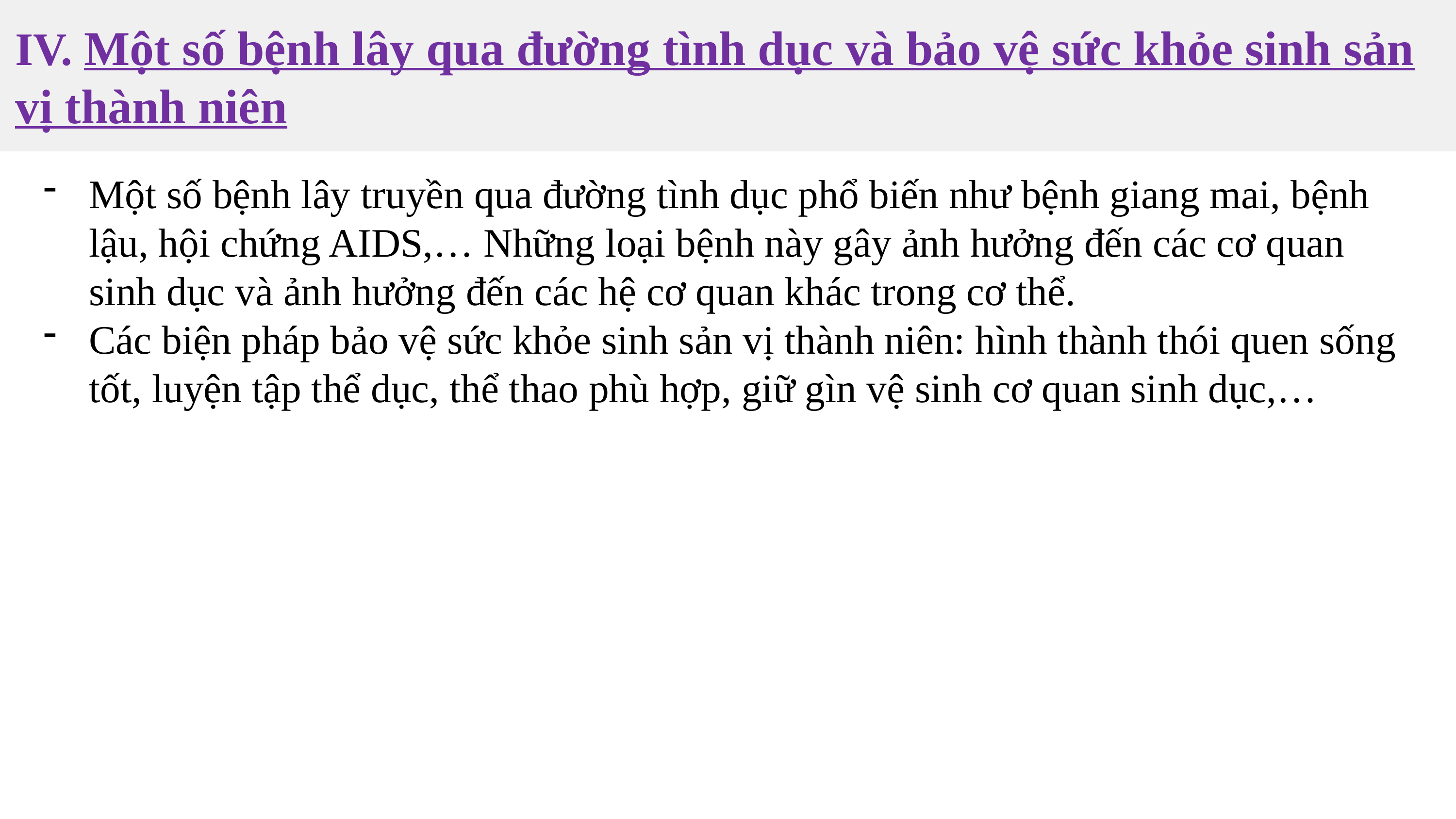

IV. Một số bệnh lây qua đường tình dục và bảo vệ sức khỏe sinh sản vị thành niên
Một số bệnh lây truyền qua đường tình dục phổ biến như bệnh giang mai, bệnh lậu, hội chứng AIDS,… Những loại bệnh này gây ảnh hưởng đến các cơ quan sinh dục và ảnh hưởng đến các hệ cơ quan khác trong cơ thể.
Các biện pháp bảo vệ sức khỏe sinh sản vị thành niên: hình thành thói quen sống tốt, luyện tập thể dục, thể thao phù hợp, giữ gìn vệ sinh cơ quan sinh dục,…